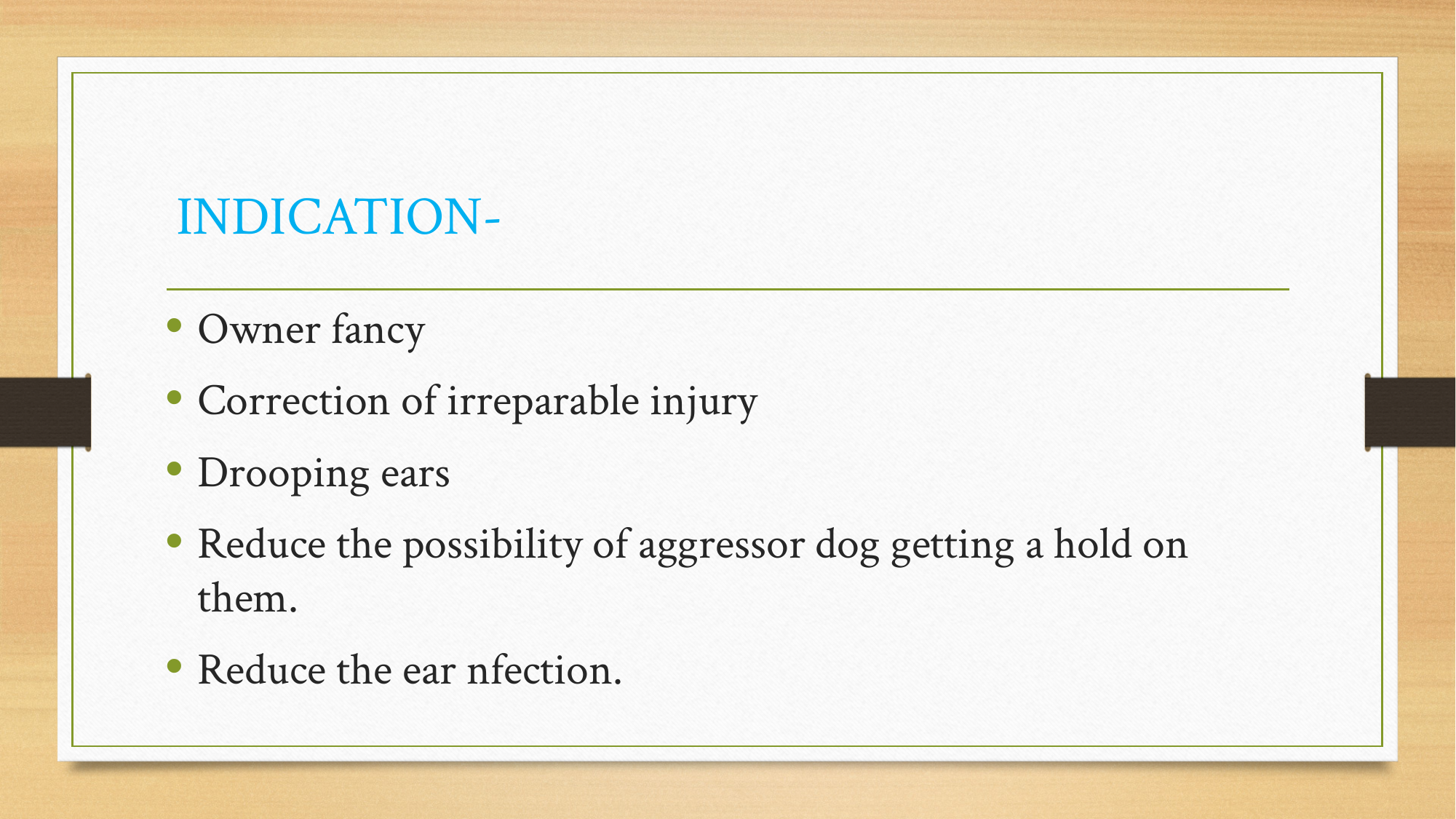

# INDICATION-
Owner fancy
Correction of irreparable injury
Drooping ears
Reduce the possibility of aggressor dog getting a hold on them.
Reduce the ear nfection.